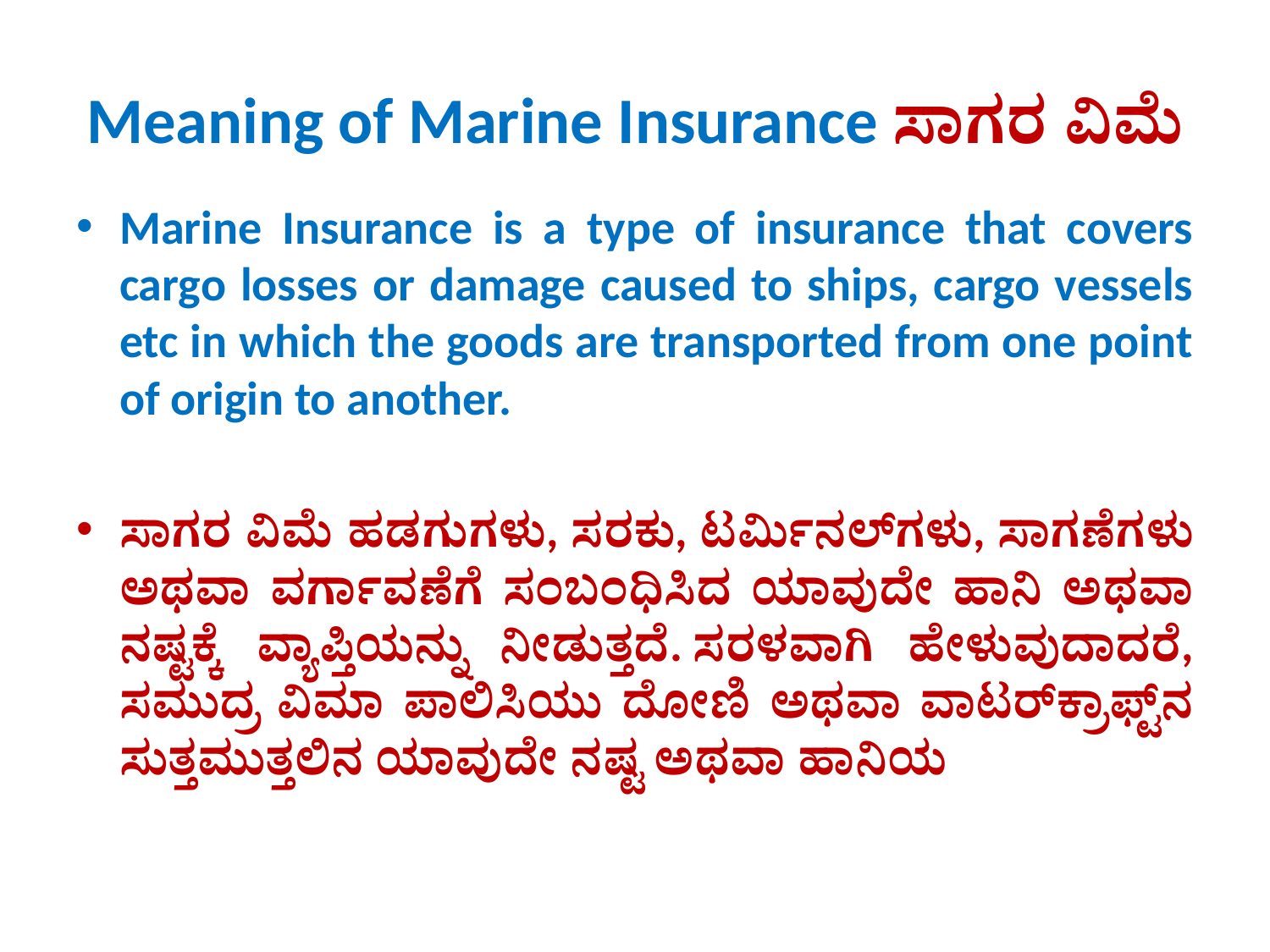

# Meaning of Marine Insurance ಸಾಗರ ವಿಮೆ
Marine Insurance is a type of insurance that covers cargo losses or damage caused to ships, cargo vessels etc in which the goods are transported from one point of origin to another.

ಸಾಗರ ವಿಮೆ ಹಡಗುಗಳು, ಸರಕು, ಟರ್ಮಿನಲ್‌ಗಳು, ಸಾಗಣೆಗಳು ಅಥವಾ ವರ್ಗಾವಣೆಗೆ ಸಂಬಂಧಿಸಿದ ಯಾವುದೇ ಹಾನಿ ಅಥವಾ ನಷ್ಟಕ್ಕೆ ವ್ಯಾಪ್ತಿಯನ್ನು ನೀಡುತ್ತದೆ. ಸರಳವಾಗಿ ಹೇಳುವುದಾದರೆ, ಸಮುದ್ರ ವಿಮಾ ಪಾಲಿಸಿಯು ದೋಣಿ ಅಥವಾ ವಾಟರ್‌ಕ್ರಾಫ್ಟ್‌ನ ಸುತ್ತಮುತ್ತಲಿನ ಯಾವುದೇ ನಷ್ಟ ಅಥವಾ ಹಾನಿಯ